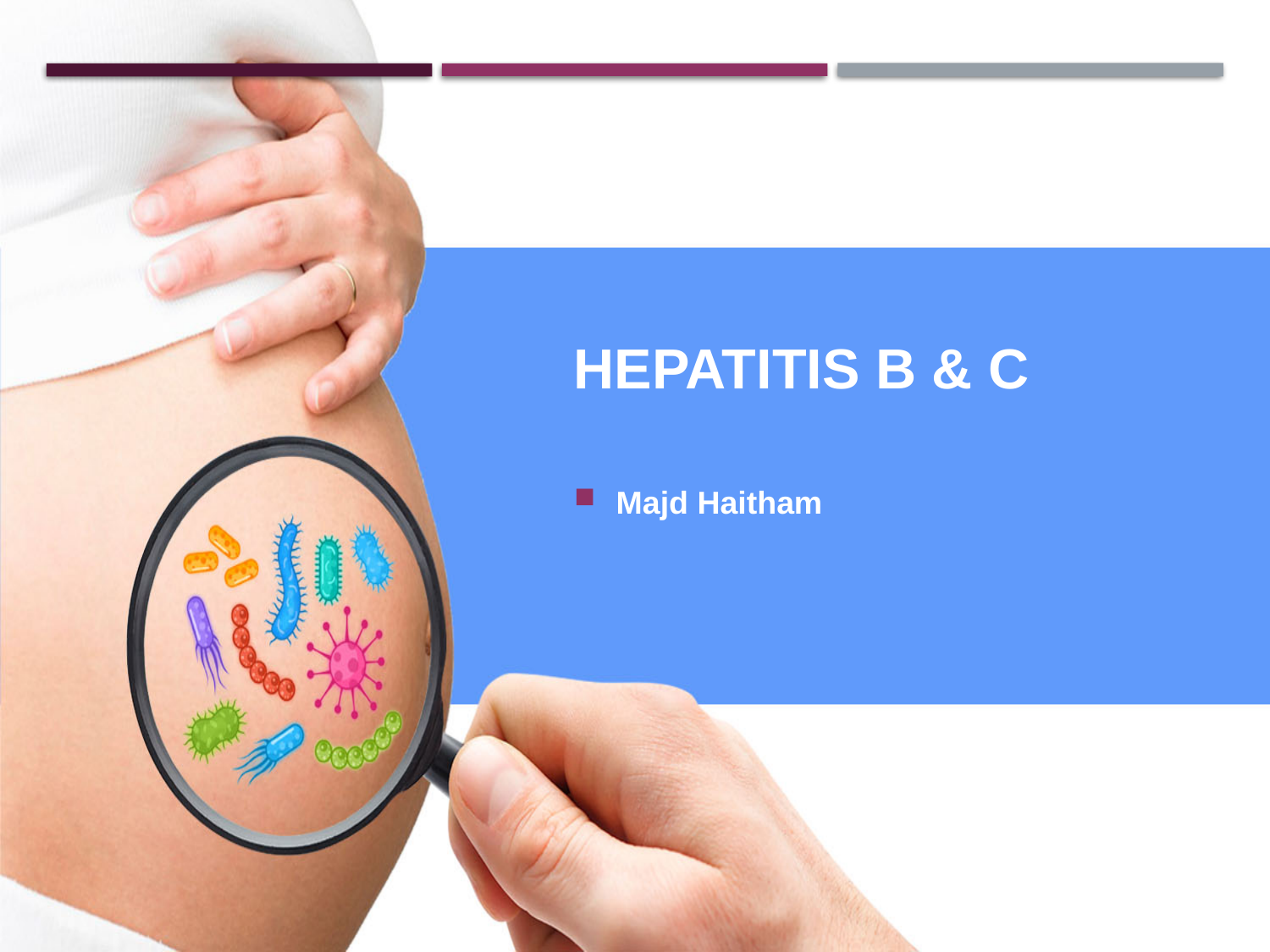

# Hepatitis B & C
Majd Haitham